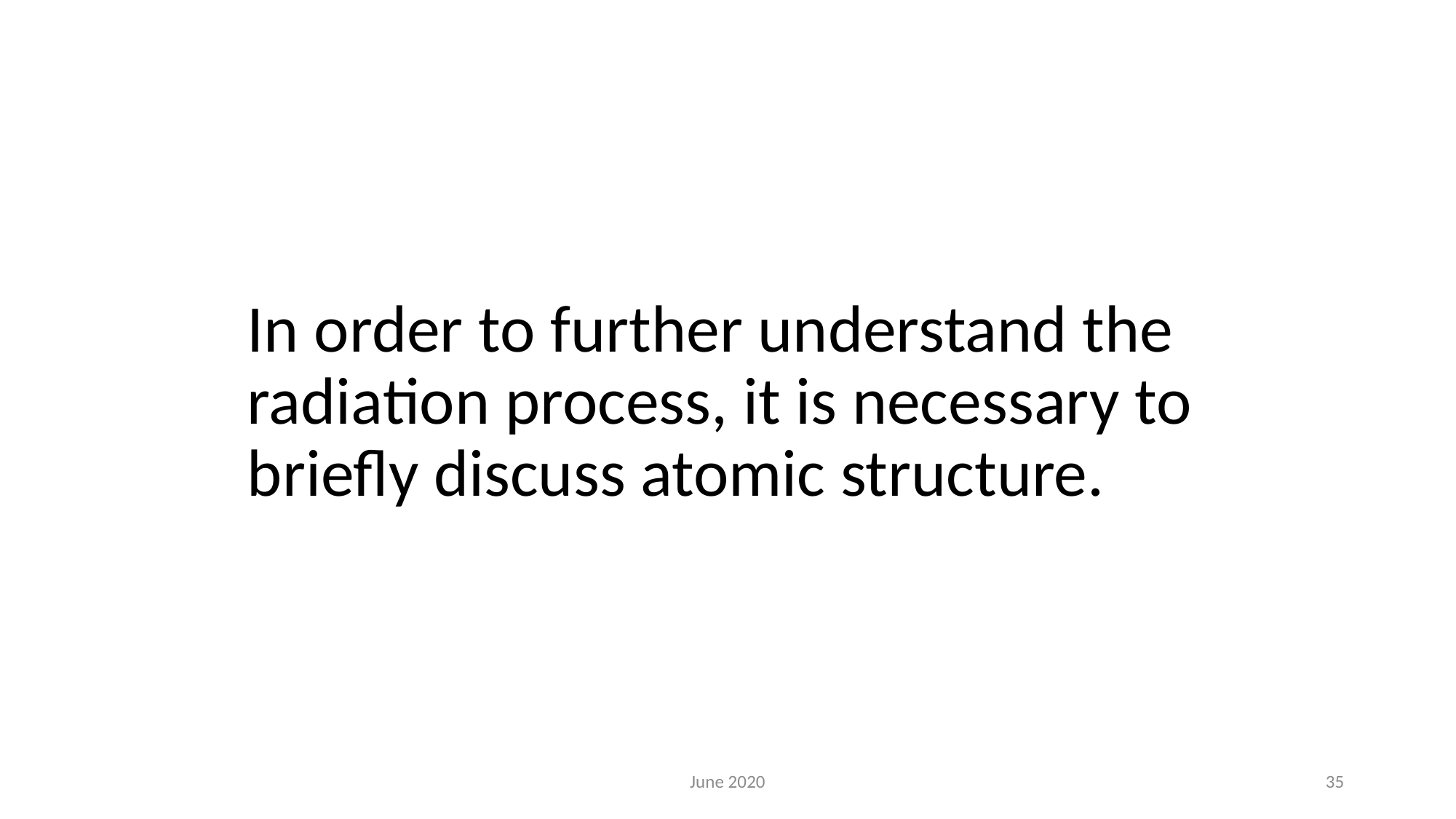

# In order to further understand the radiation process, it is necessary to briefly discuss atomic structure.
June 2020
35